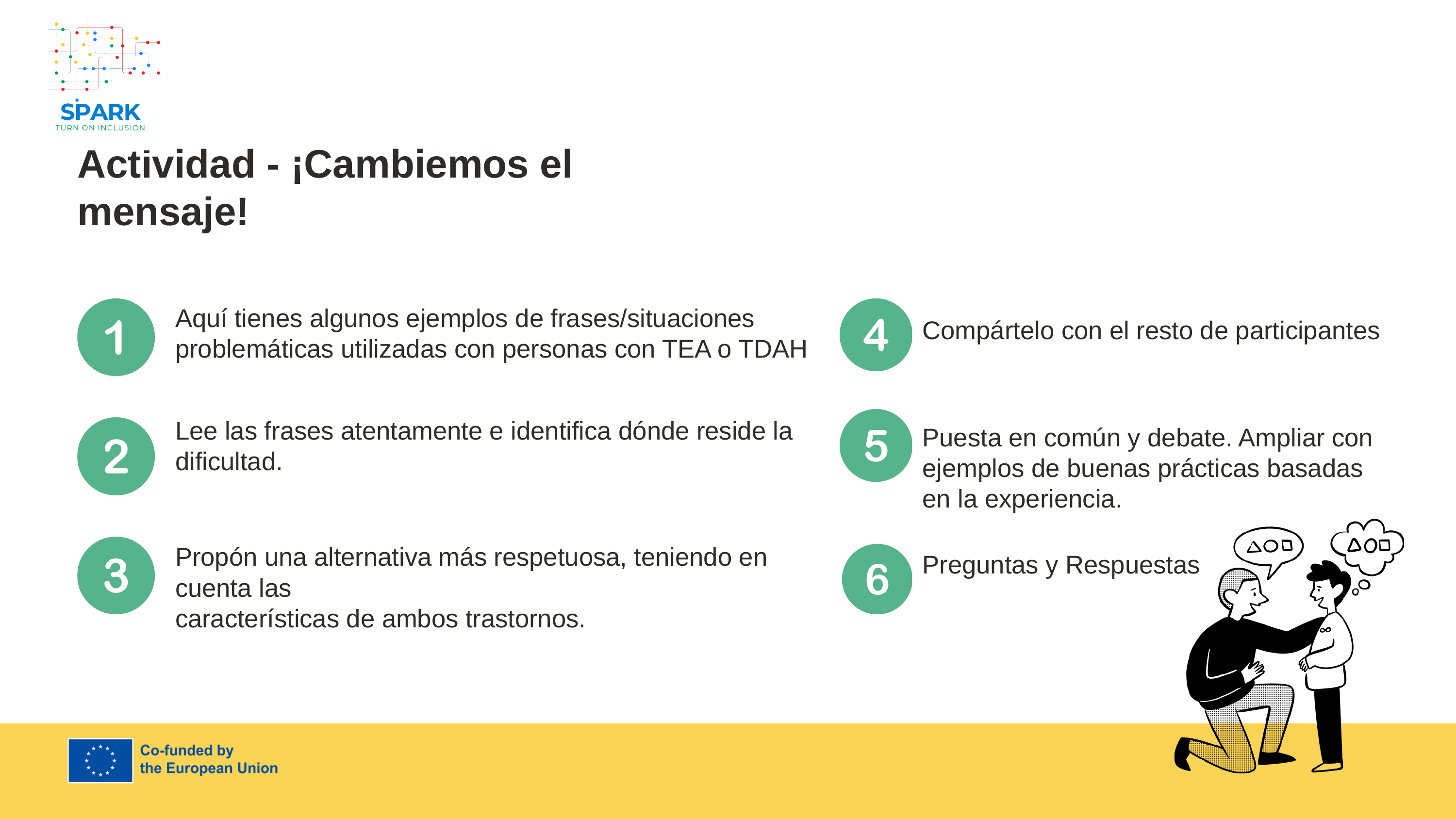

7

Actividad - ¡Cambiemos el mensaje!

Aquí tienes algunos ejemplos de frases/situaciones problemáticas utilizadas con personas con TEA o TDAH

Compártelo con el resto de participantes

Lee las frases atentamente e identifica dónde reside la dificultad.

Puesta en común y debate. Ampliar con ejemplos de buenas prácticas basadas en la experiencia.

Propón una alternativa más respetuosa, teniendo en cuenta las
características de ambos trastornos.

Preguntas y Respuestas